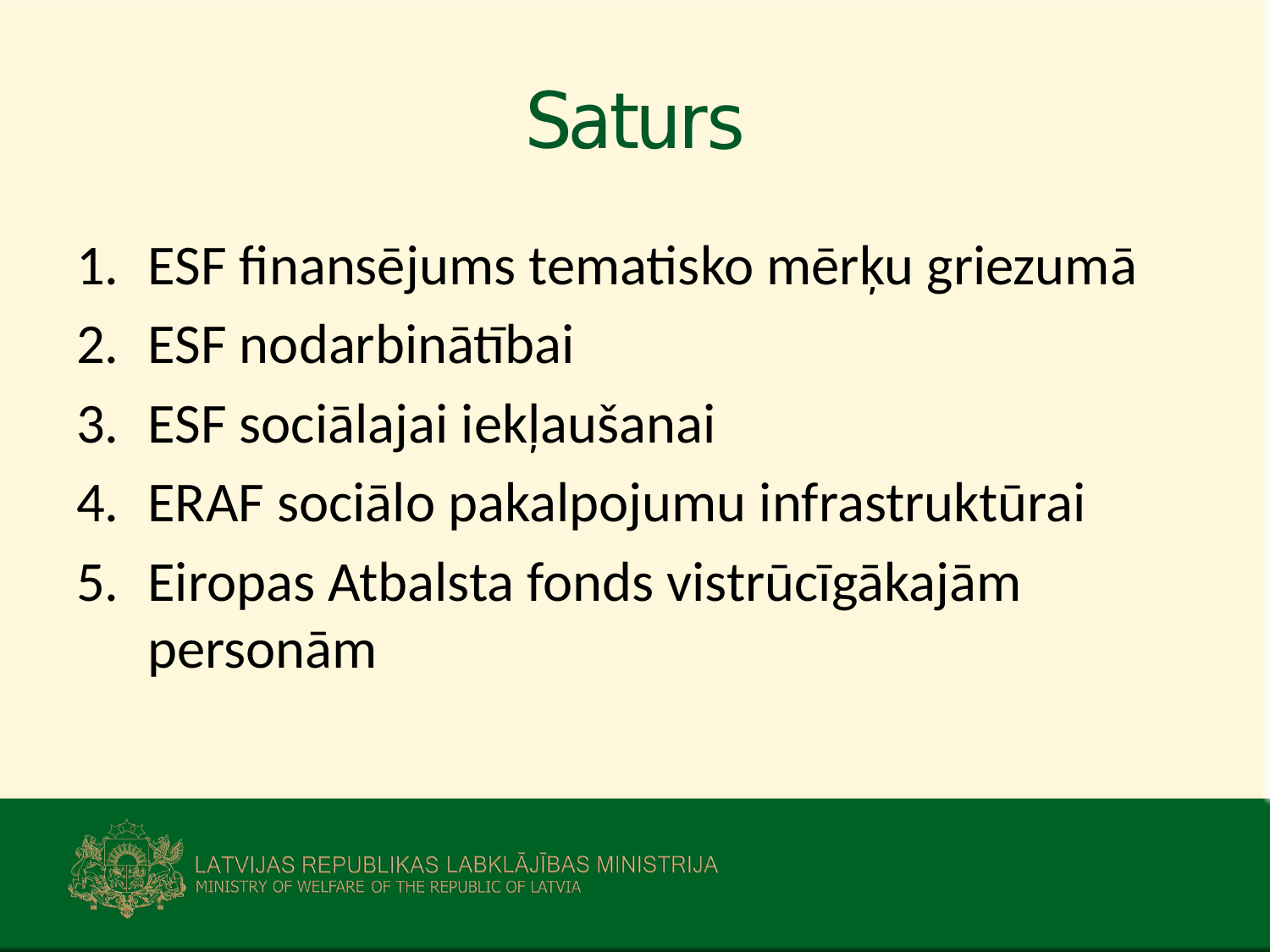

# Saturs
ESF finansējums tematisko mērķu griezumā
ESF nodarbinātībai
ESF sociālajai iekļaušanai
ERAF sociālo pakalpojumu infrastruktūrai
Eiropas Atbalsta fonds vistrūcīgākajām personām